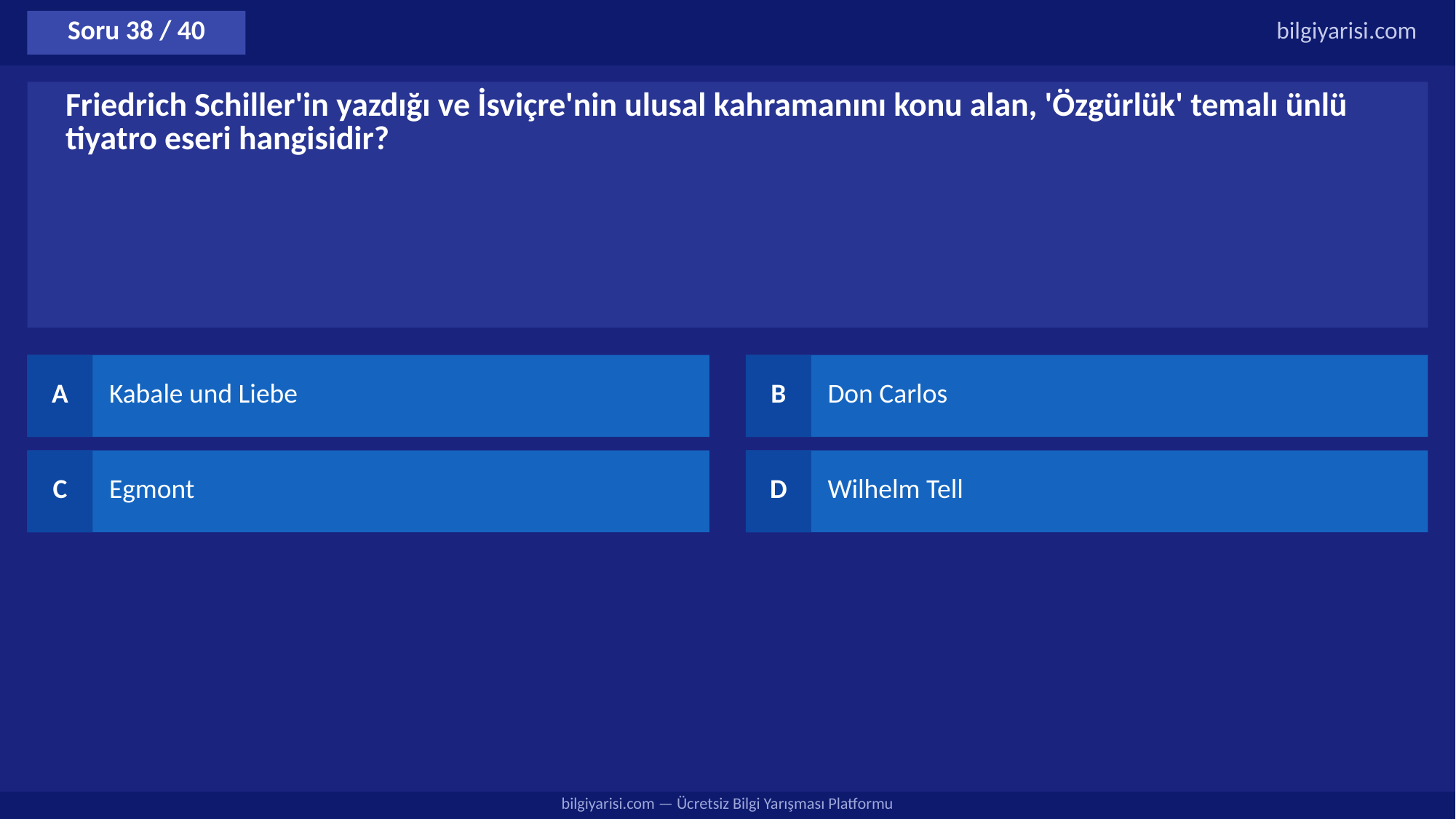

Soru 38 / 40
bilgiyarisi.com

Friedrich Schiller'in yazdığı ve İsviçre'nin ulusal kahramanını konu alan, 'Özgürlük' temalı ünlü tiyatro eseri hangisidir?

A
Kabale und Liebe

B
Don Carlos

C
Egmont

D
Wilhelm Tell
bilgiyarisi.com — Ücretsiz Bilgi Yarışması Platformu